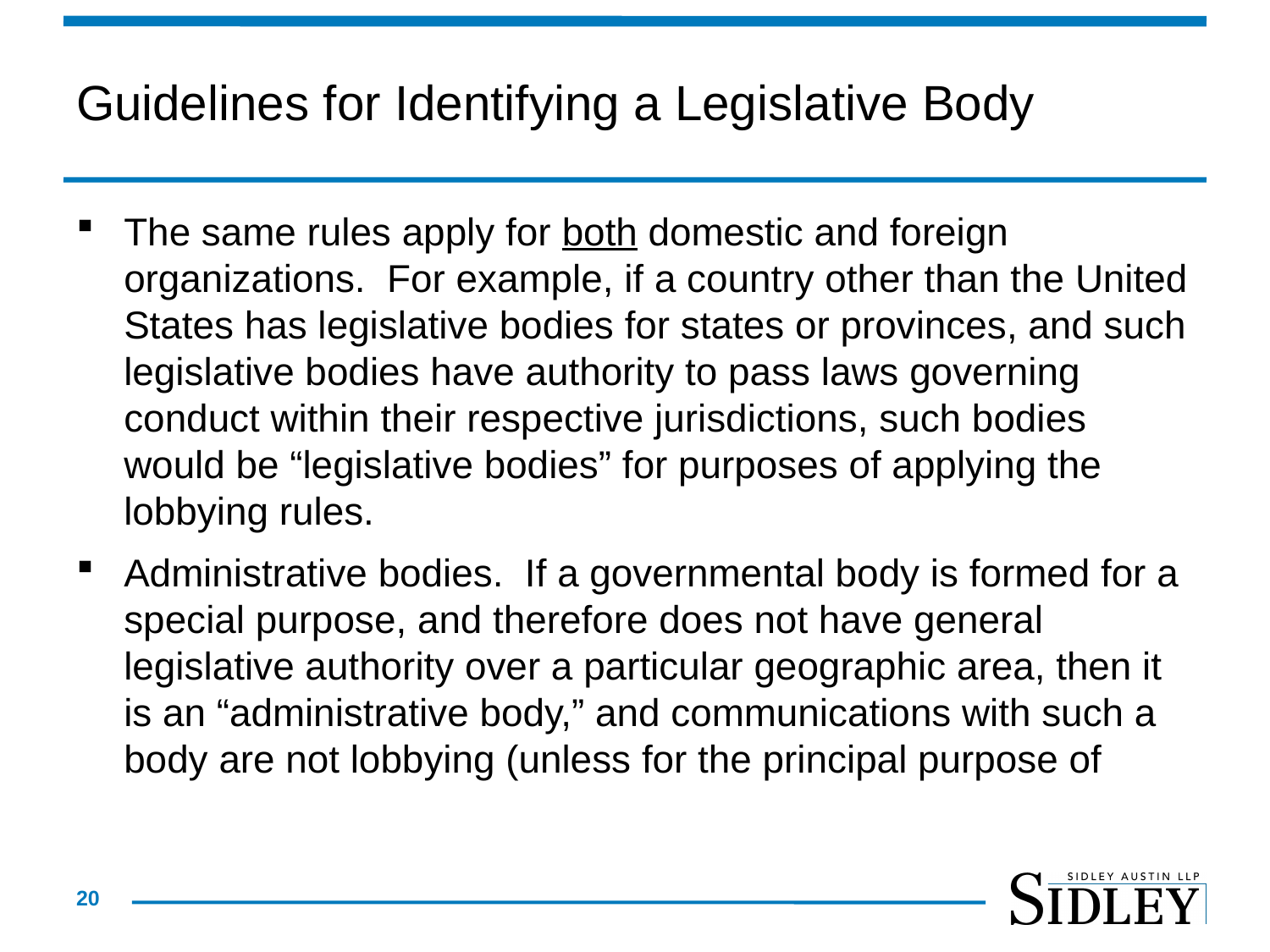

# Guidelines for Identifying a Legislative Body
The same rules apply for both domestic and foreign organizations.  For example, if a country other than the United States has legislative bodies for states or provinces, and such legislative bodies have authority to pass laws governing conduct within their respective jurisdictions, such bodies would be “legislative bodies” for purposes of applying the lobbying rules.
Administrative bodies.  If a governmental body is formed for a special purpose, and therefore does not have general legislative authority over a particular geographic area, then it is an “administrative body,” and communications with such a body are not lobbying (unless for the principal purpose of
20